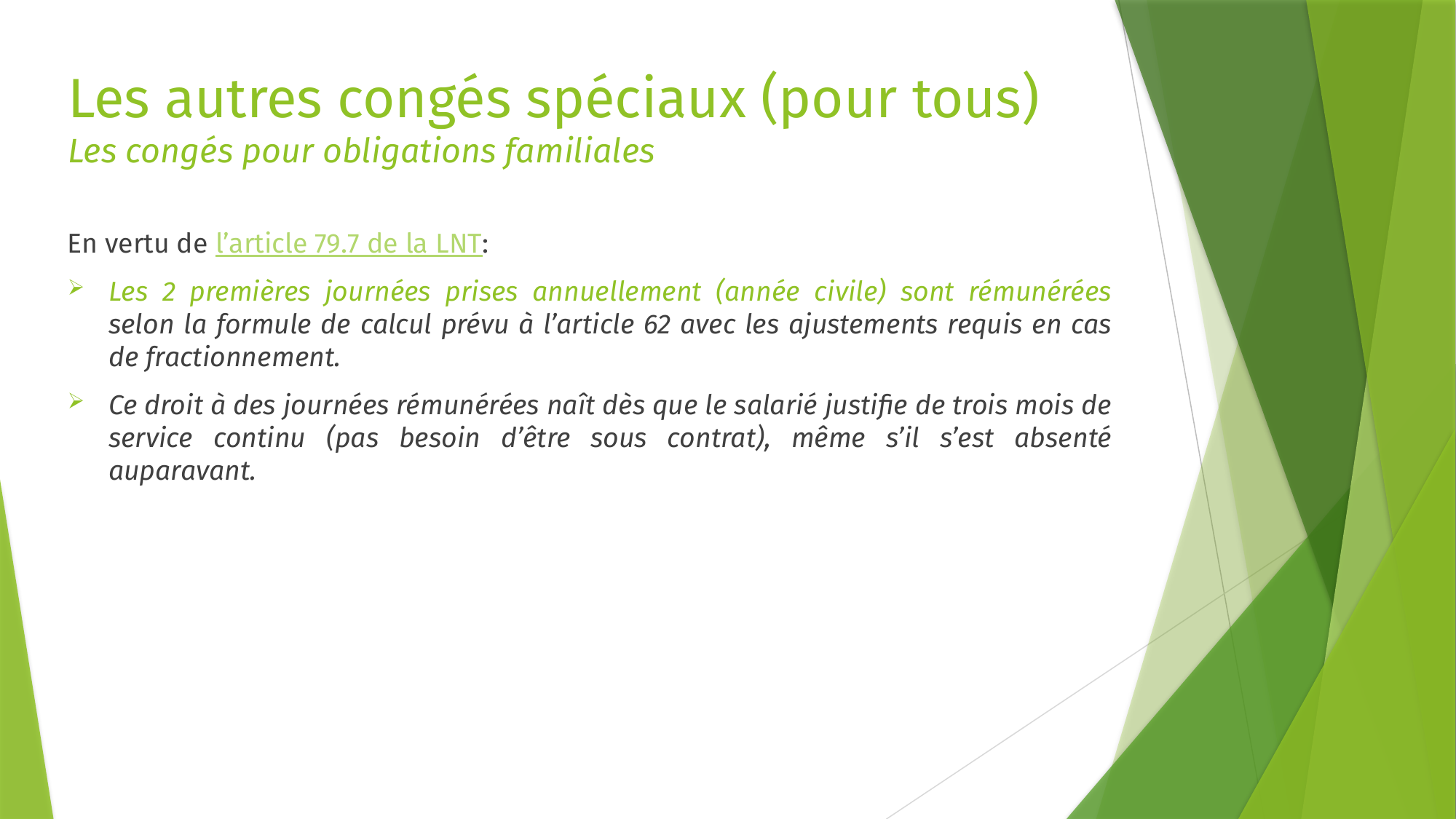

# Les autres congés spéciaux (pour tous) Les congés pour obligations familiales
En vertu de l’article 79.7 de la LNT:
Les 2 premières journées prises annuellement (année civile) sont rémunérées selon la formule de calcul prévu à l’article 62 avec les ajustements requis en cas de fractionnement.
Ce droit à des journées rémunérées naît dès que le salarié justifie de trois mois de service continu (pas besoin d’être sous contrat), même s’il s’est absenté auparavant.